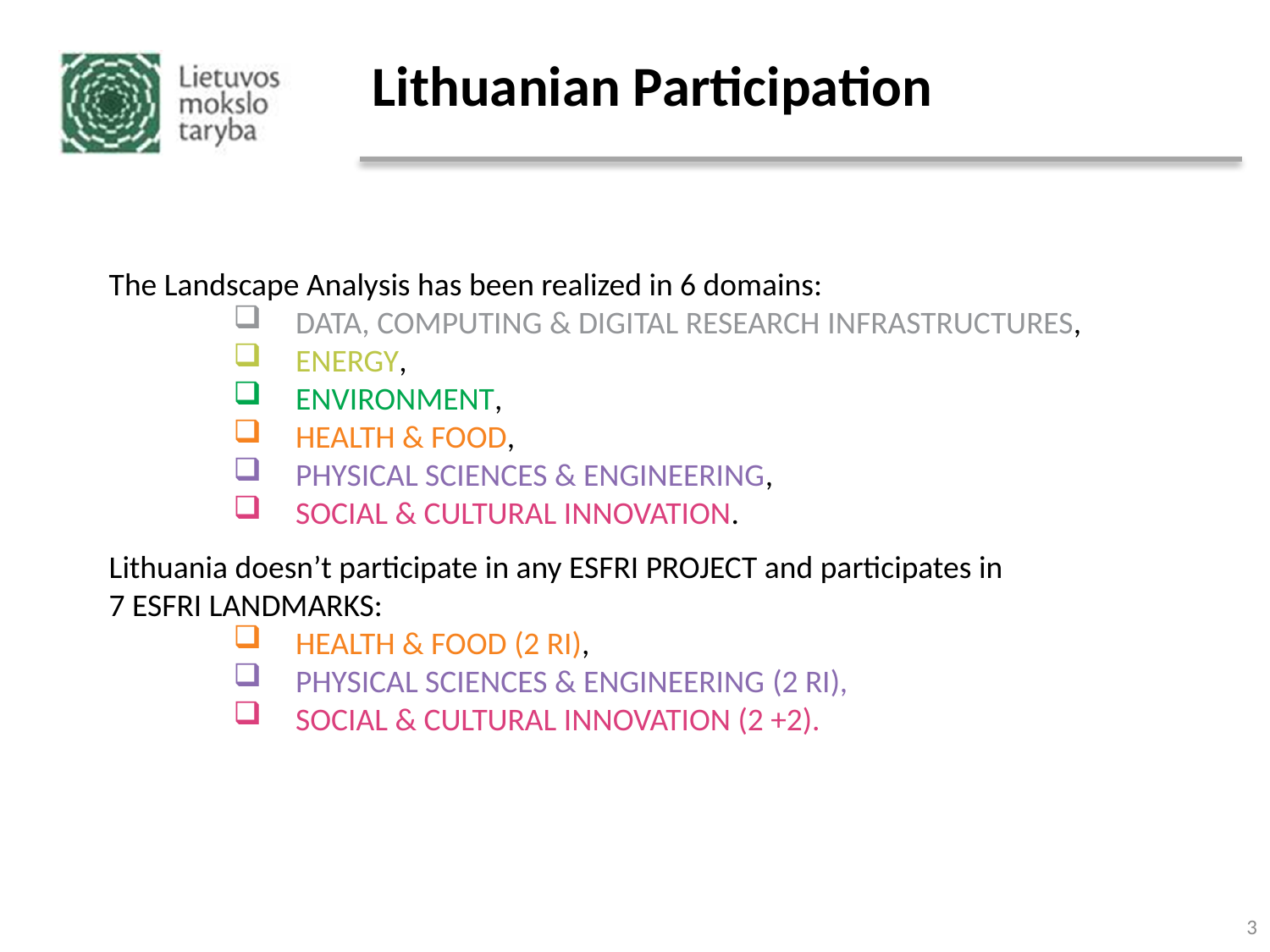

# Lithuanian Participation
The Landscape Analysis has been realized in 6 domains:
DATA, COMPUTING & DIGITAL RESEARCH INFRASTRUCTURES,
ENERGY,
ENVIRONMENT,
HEALTH & FOOD,
PHYSICAL SCIENCES & ENGINEERING,
SOCIAL & CULTURAL INNOVATION.
Lithuania doesn’t participate in any ESFRI PROJECT and participates in 7 ESFRI LANDMARKS:
HEALTH & FOOD (2 RI),
PHYSICAL SCIENCES & ENGINEERING (2 RI),
SOCIAL & CULTURAL INNOVATION (2 +2).
3